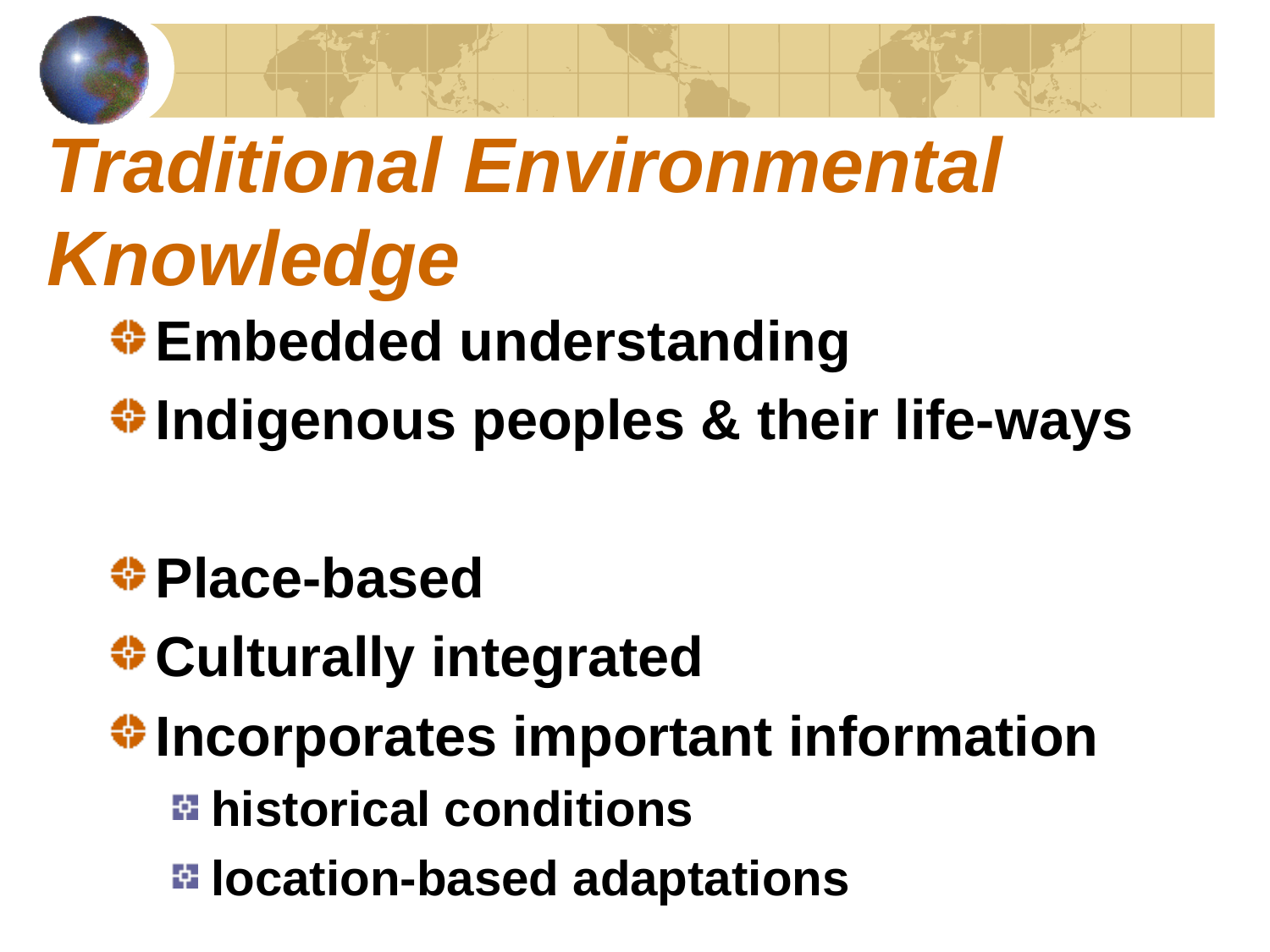

# Traditional Environmental Knowledge
Embedded understanding
Indigenous peoples & their life-ways

Place-based
Culturally integrated
Incorporates important information
historical conditions
location-based adaptations